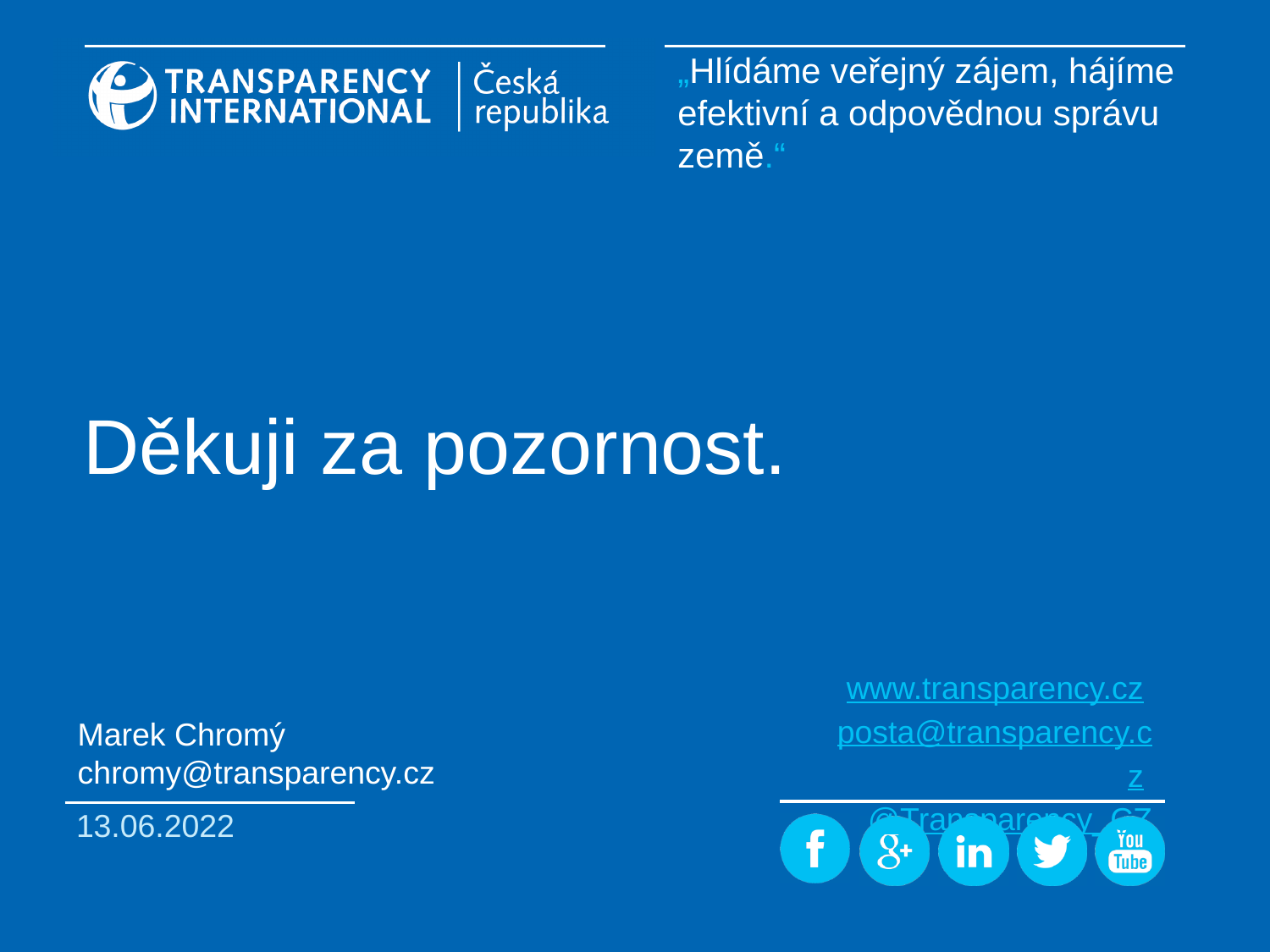

# Děkuji za pozornost.
Marek Chromý
chromy@transparency.cz
13.06.2022